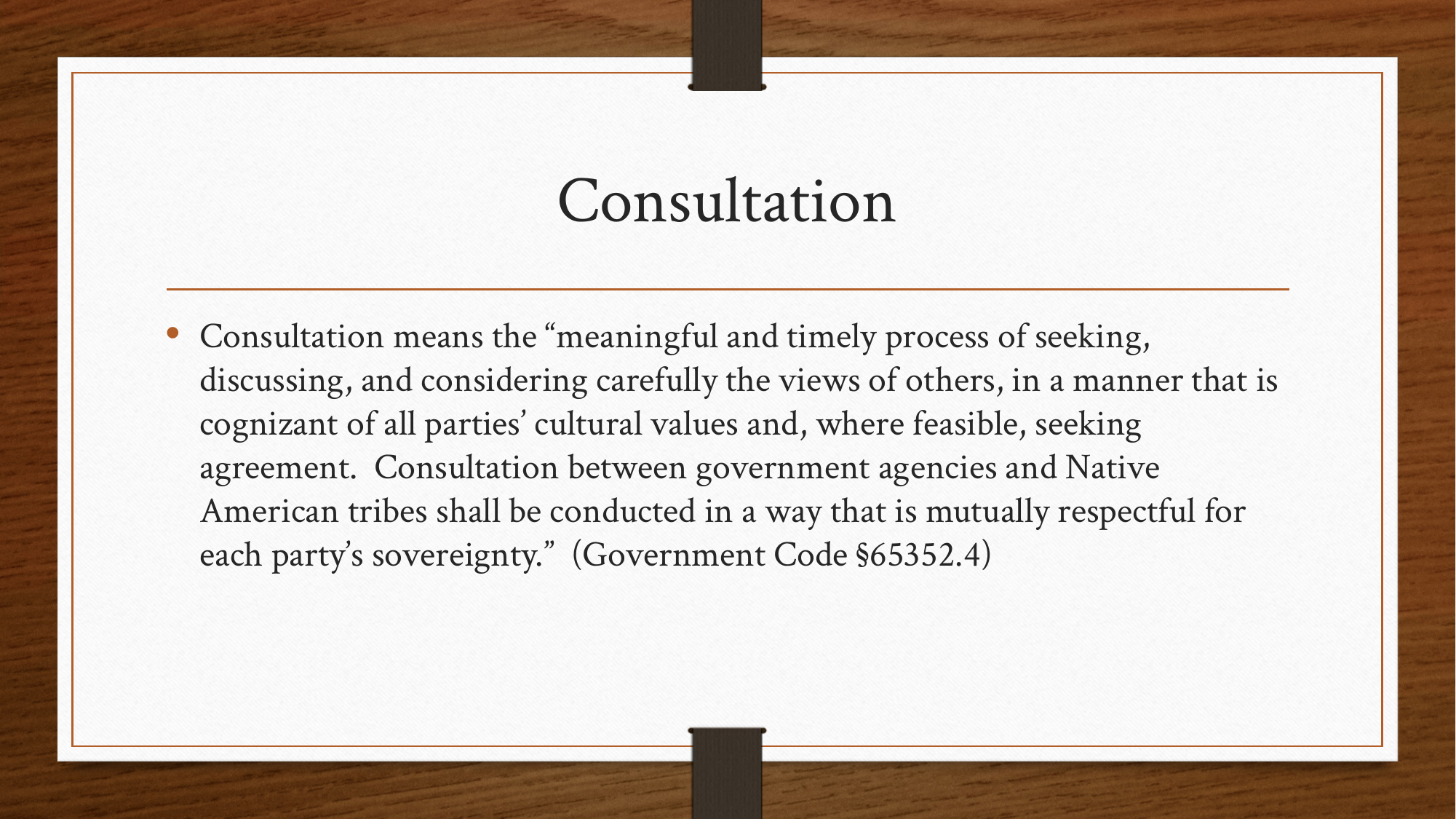

# Consultation
Consultation means the “meaningful and timely process of seeking, discussing, and considering carefully the views of others, in a manner that is cognizant of all parties’ cultural values and, where feasible, seeking agreement.  Consultation between government agencies and Native American tribes shall be conducted in a way that is mutually respectful for each party’s sovereignty.”  (Government Code §65352.4)